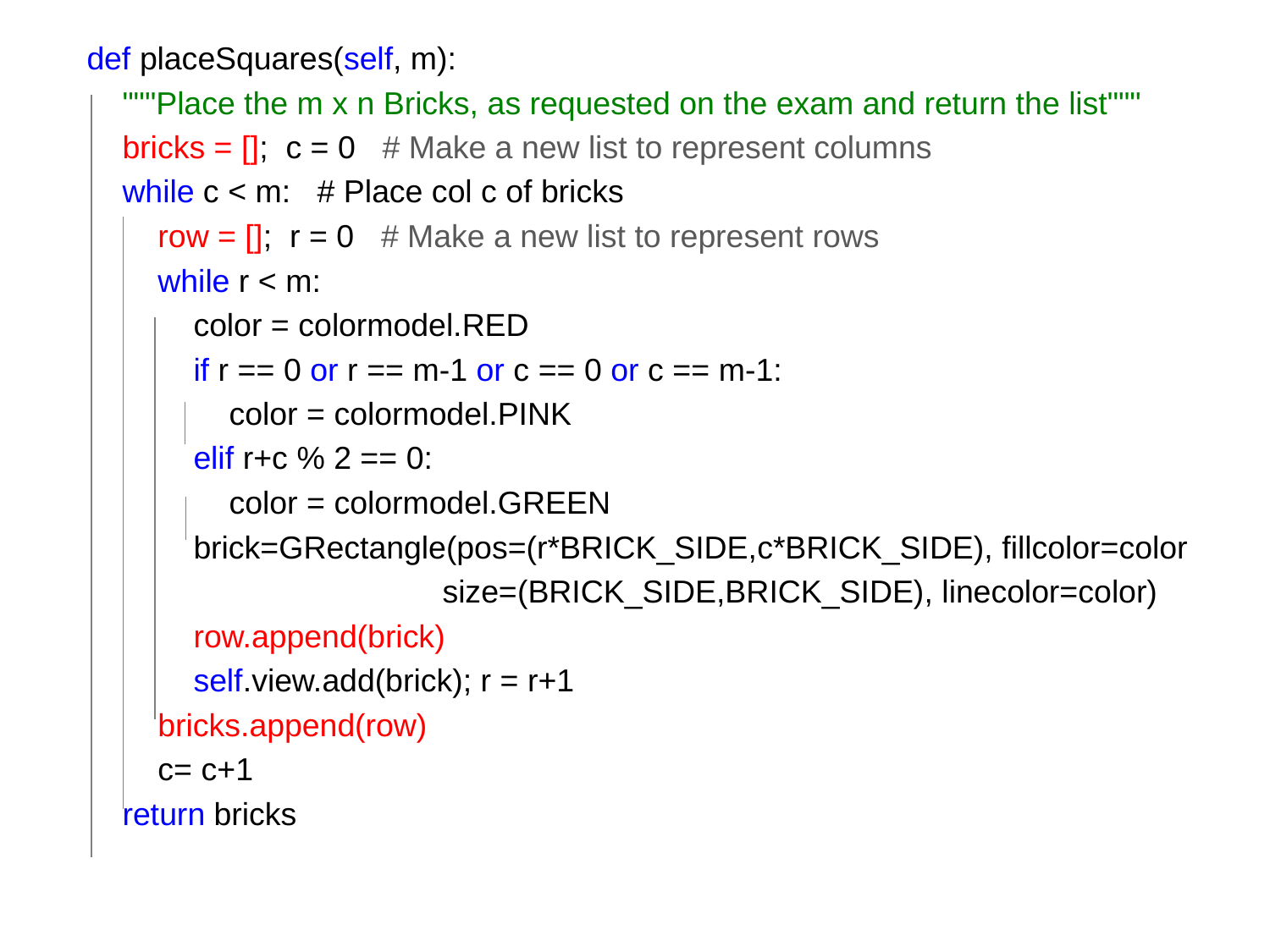

def placeSquares(self, m):
    """Place the m x n Bricks, as requested on the exam and return the list"""
    bricks = [];  c = 0   # Make a new list to represent columns
    while c < m:   # Place col c of bricks
        row = [];  r = 0   # Make a new list to represent rows
        while r < m:
            color = colormodel.RED
            if r == 0 or r == m-1 or c == 0 or c == m-1:
                color = colormodel.PINK
            elif r+c % 2 == 0:
                color = colormodel.GREEN
            brick=GRectangle(pos=(r*BRICK_SIDE,c*BRICK_SIDE), fillcolor=color
                                        size=(BRICK_SIDE,BRICK_SIDE), linecolor=color)
            row.append(brick)
            self.view.add(brick); r = r+1
        bricks.append(row)
        c= c+1
    return bricks